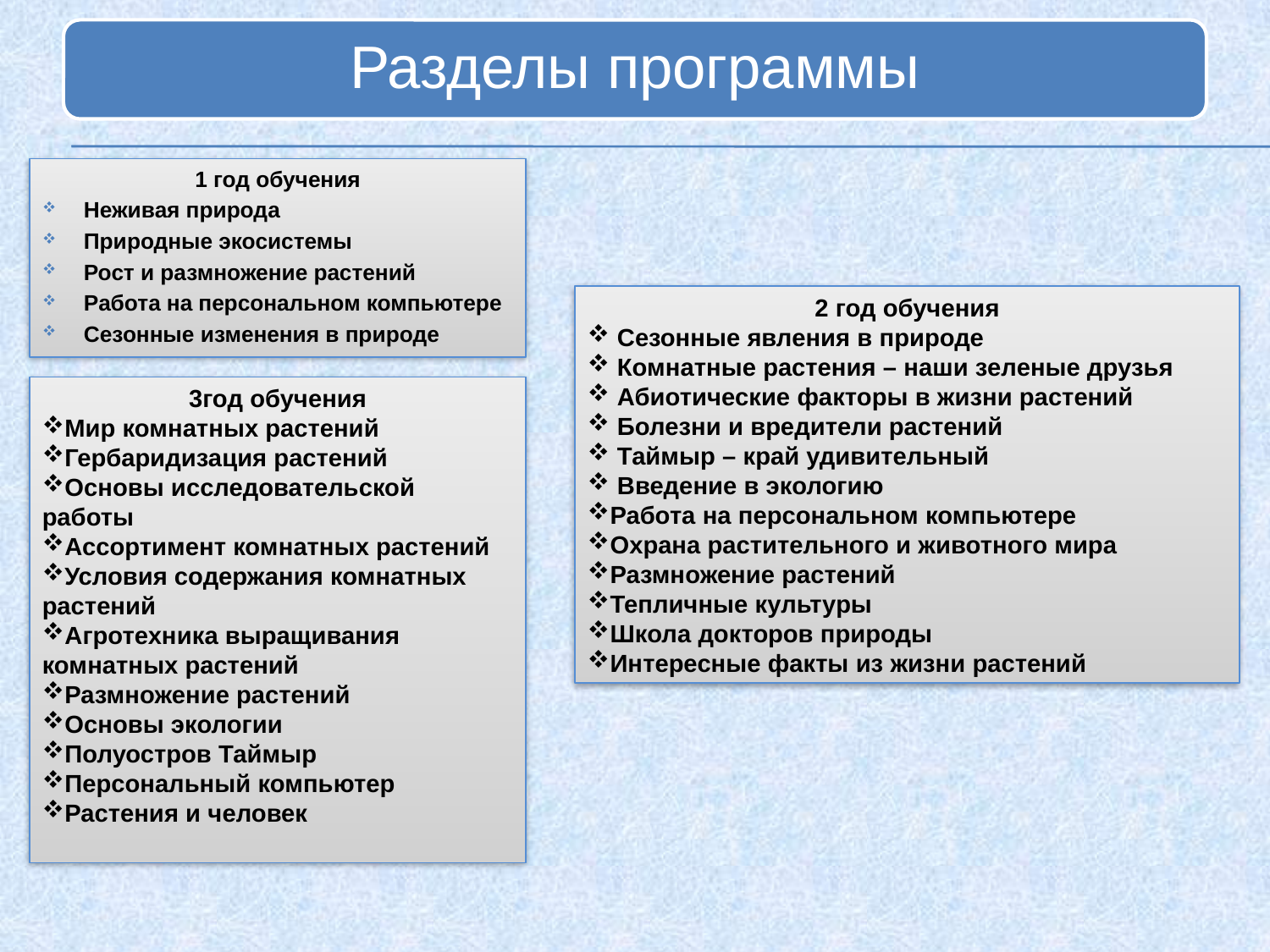

Разделы программы
1 год обучения
Неживая природа
Природные экосистемы
Рост и размножение растений
Работа на персональном компьютере
Сезонные изменения в природе

2 год обучения
 Сезонные явления в природе
 Комнатные растения – наши зеленые друзья
 Абиотические факторы в жизни растений
 Болезни и вредители растений
 Таймыр – край удивительный
 Введение в экологию
Работа на персональном компьютере
Охрана растительного и животного мира
Размножение растений
Тепличные культуры
Школа докторов природы
Интересные факты из жизни растений
3год обучения
Мир комнатных растений
Гербаридизация растений
Основы исследовательской работы
Ассортимент комнатных растений
Условия содержания комнатных растений
Агротехника выращивания комнатных растений
Размножение растений
Основы экологии
Полуостров Таймыр
Персональный компьютер
Растения и человек